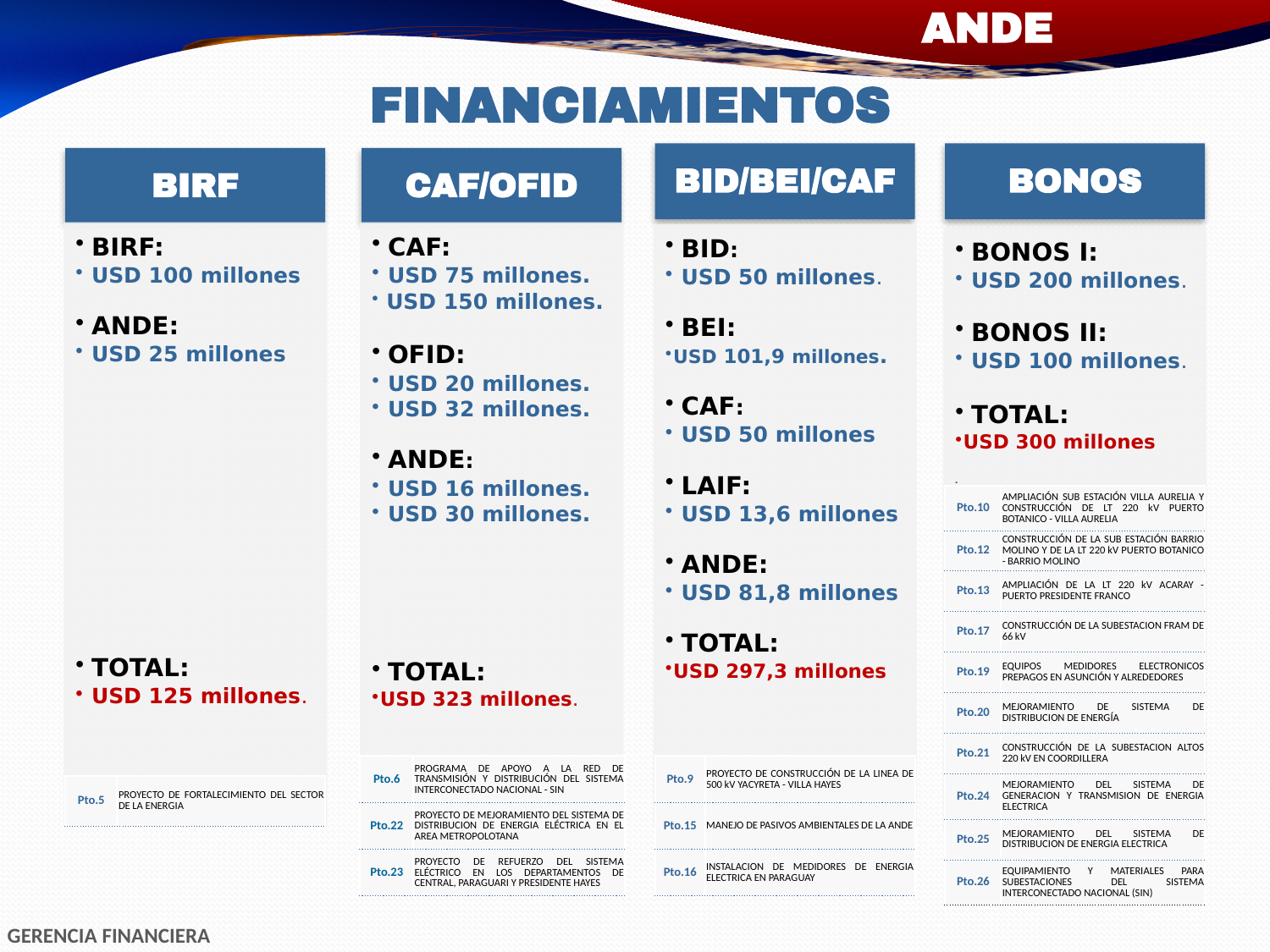

FINANCIAMIENTOS
BIRF
BIRF:
USD 100 millones

ANDE:
USD 25 millones

TOTAL:
USD 125 millones.

CAF/OFID
CAF:
USD 75 millones.
 USD 150 millones.

OFID:
USD 20 millones.
USD 32 millones.

ANDE:
USD 16 millones.
USD 30 millones.

TOTAL:
USD 323 millones.

BID/BEI/CAF
BONOS I:
USD 200 millones.

BONOS II:
USD 100 millones.

TOTAL:
USD 300 millones

BONOS
BID:
USD 50 millones.

BEI:
USD 101,9 millones.

CAF:
USD 50 millones

LAIF:
USD 13,6 millones

ANDE:
USD 81,8 millones

TOTAL:
USD 297,3 millones

| Pto.10 | AMPLIACIÓN SUB ESTACIÓN VILLA AURELIA Y CONSTRUCCIÓN DE LT 220 kV PUERTO BOTANICO - VILLA AURELIA |
| --- | --- |
| Pto.12 | CONSTRUCCIÓN DE LA SUB ESTACIÓN BARRIO MOLINO Y DE LA LT 220 kV PUERTO BOTANICO - BARRIO MOLINO |
| Pto.13 | AMPLIACIÓN DE LA LT 220 kV ACARAY - PUERTO PRESIDENTE FRANCO |
| Pto.17 | CONSTRUCCIÓN DE LA SUBESTACION FRAM DE 66 kV |
| Pto.19 | EQUIPOS MEDIDORES ELECTRONICOS PREPAGOS EN ASUNCIÓN Y ALREDEDORES |
| Pto.20 | MEJORAMIENTO DE SISTEMA DE DISTRIBUCION DE ENERGÍA |
| Pto.21 | CONSTRUCCIÓN DE LA SUBESTACION ALTOS 220 kV EN COORDILLERA |
| Pto.24 | MEJORAMIENTO DEL SISTEMA DE GENERACION Y TRANSMISION DE ENERGIA ELECTRICA |
| Pto.25 | MEJORAMIENTO DEL SISTEMA DE DISTRIBUCION DE ENERGIA ELECTRICA |
| Pto.26 | EQUIPAMIENTO Y MATERIALES PARA SUBESTACIONES DEL SISTEMA INTERCONECTADO NACIONAL (SIN) |
| Pto.6 | PROGRAMA DE APOYO A LA RED DE TRANSMISIÓN Y DISTRIBUCIÓN DEL SISTEMA INTERCONECTADO NACIONAL - SIN |
| --- | --- |
| Pto.22 | PROYECTO DE MEJORAMIENTO DEL SISTEMA DE DISTRIBUCION DE ENERGIA ELÉCTRICA EN EL AREA METROPOLOTANA |
| Pto.23 | PROYECTO DE REFUERZO DEL SISTEMA ELÉCTRICO EN LOS DEPARTAMENTOS DE CENTRAL, PARAGUARI Y PRESIDENTE HAYES |
| Pto.9 | PROYECTO DE CONSTRUCCIÓN DE LA LINEA DE 500 kV YACYRETA - VILLA HAYES |
| --- | --- |
| Pto.15 | MANEJO DE PASIVOS AMBIENTALES DE LA ANDE |
| Pto.16 | INSTALACION DE MEDIDORES DE ENERGIA ELECTRICA EN PARAGUAY |
| Pto.5 | PROYECTO DE FORTALECIMIENTO DEL SECTOR DE LA ENERGIA |
| --- | --- |